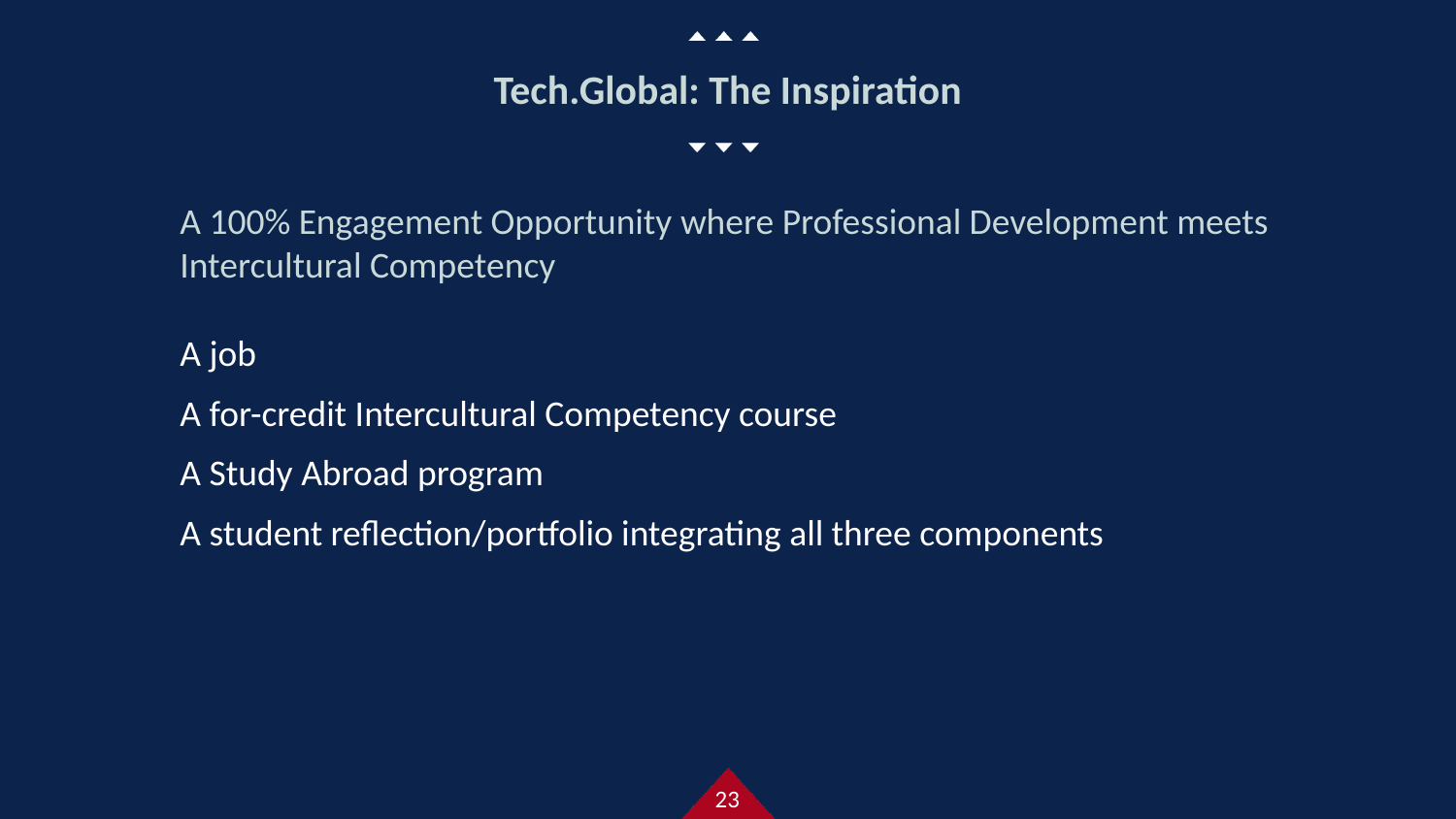

# Tech.Global: The Inspiration
A 100% Engagement Opportunity where Professional Development meets Intercultural Competency
A job
A for-credit Intercultural Competency course
A Study Abroad program
A student reflection/portfolio integrating all three components

23